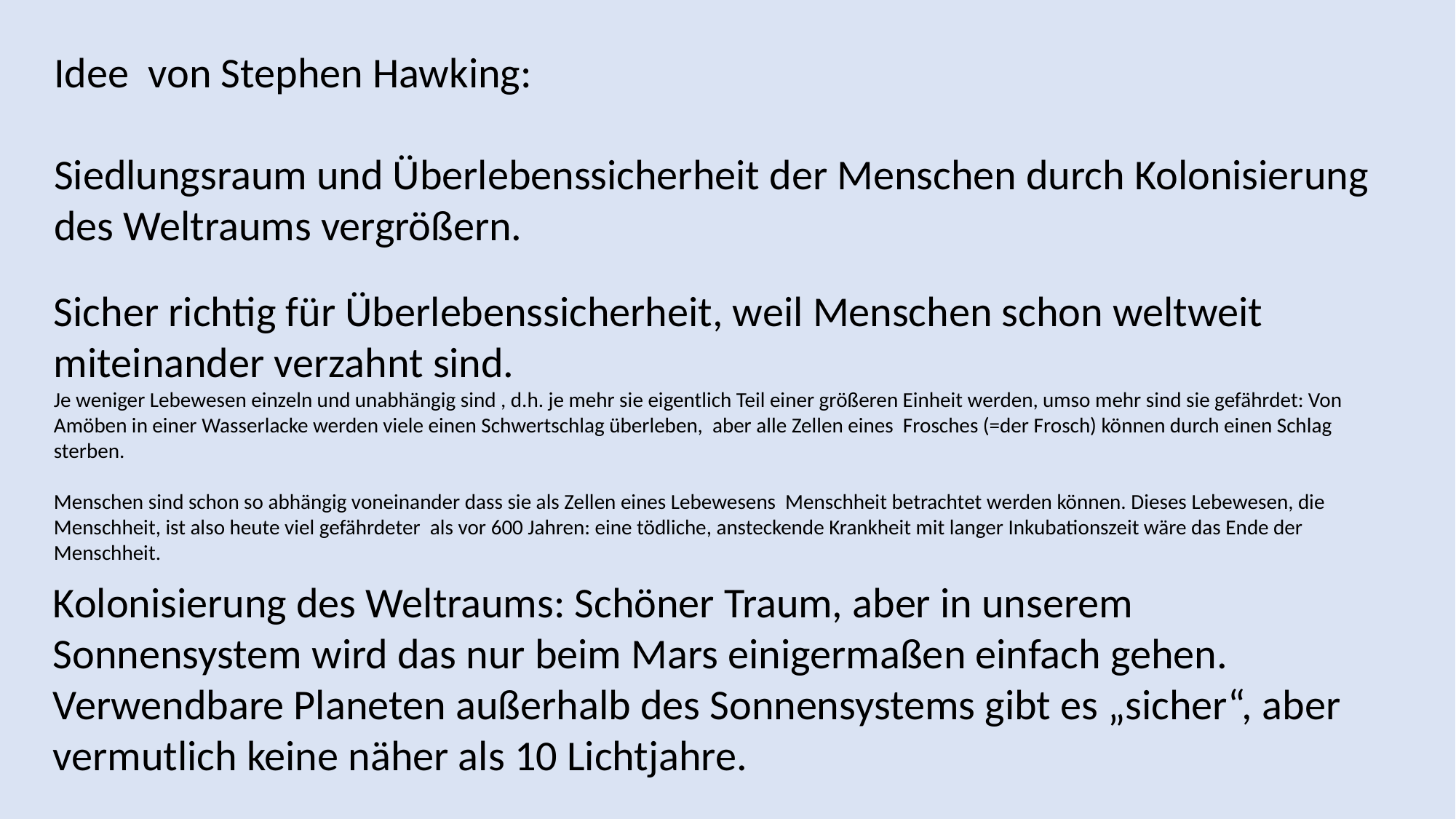

Idee  von Stephen Hawking:

Siedlungsraum und Überlebenssicherheit der Menschen durch Kolonisierung des Weltraums vergrößern.
Sicher richtig für Überlebenssicherheit, weil Menschen schon weltweit
miteinander verzahnt sind.
Je weniger Lebewesen einzeln und unabhängig sind , d.h. je mehr sie eigentlich Teil einer größeren Einheit werden, umso mehr sind sie gefährdet: Von Amöben in einer Wasserlacke werden viele einen Schwertschlag überleben,  aber alle Zellen eines  Frosches (=der Frosch) können durch einen Schlag sterben.

Menschen sind schon so abhängig voneinander dass sie als Zellen eines Lebewesens  Menschheit betrachtet werden können. Dieses Lebewesen, die
Menschheit, ist also heute viel gefährdeter  als vor 600 Jahren: eine tödliche, ansteckende Krankheit mit langer Inkubationszeit wäre das Ende der
Menschheit.
Kolonisierung des Weltraums: Schöner Traum, aber in unserem
Sonnensystem wird das nur beim Mars einigermaßen einfach gehen.
Verwendbare Planeten außerhalb des Sonnensystems gibt es „sicher“, aber
vermutlich keine näher als 10 Lichtjahre.